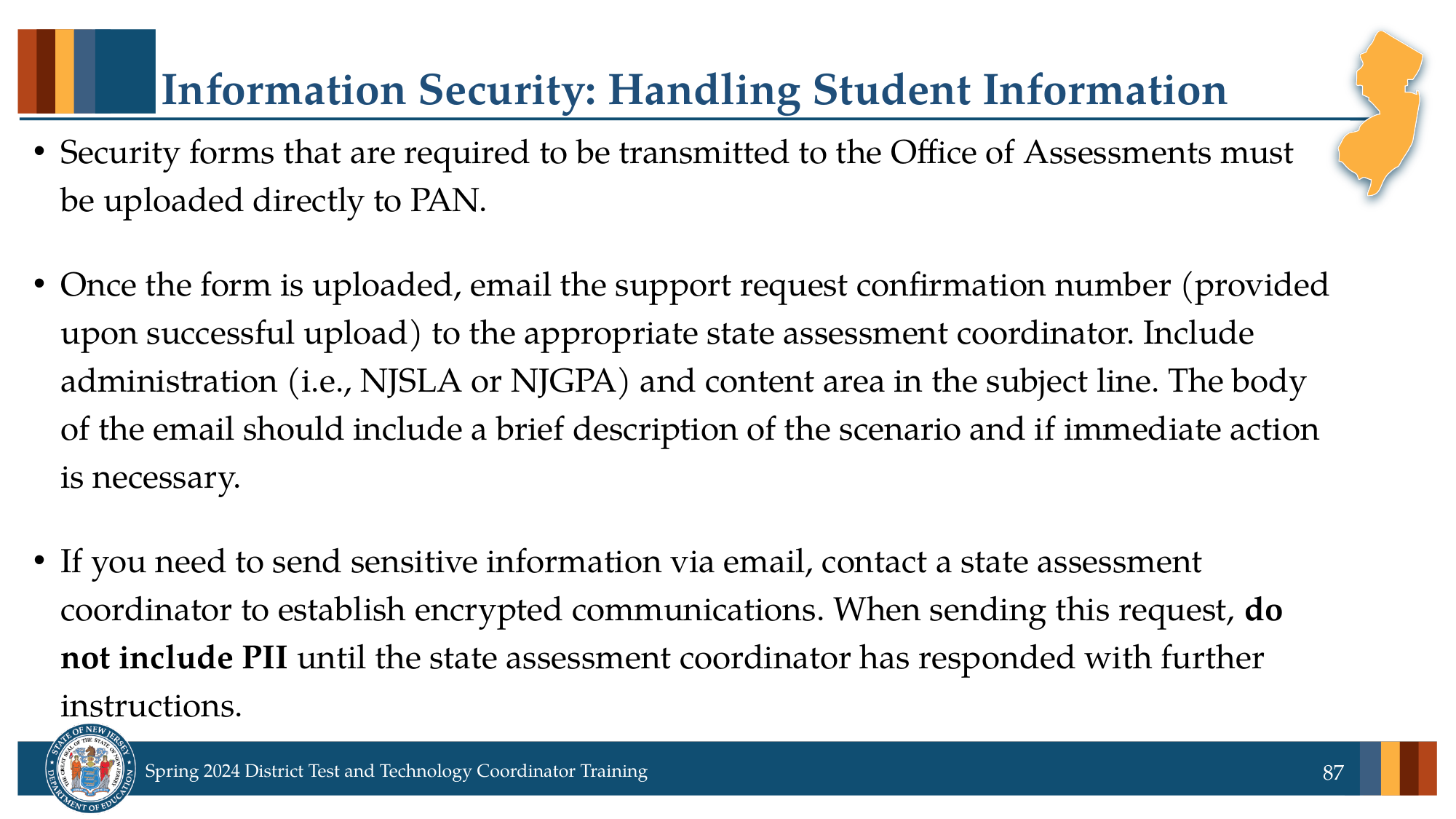

# Information Security: Handling Student Information
Security forms that are required to be transmitted to the Office of Assessments must be uploaded directly to PAN.
Once the form is uploaded, email the support request confirmation number (provided upon successful upload) to the appropriate state assessment coordinator. Include administration (i.e., NJSLA or NJGPA) and content area in the subject line. The body of the email should include a brief description of the scenario and if immediate action is necessary.
If you need to send sensitive information via email, contact a state assessment coordinator to establish encrypted communications. When sending this request, do not include PII until the state assessment coordinator has responded with further instructions.
87